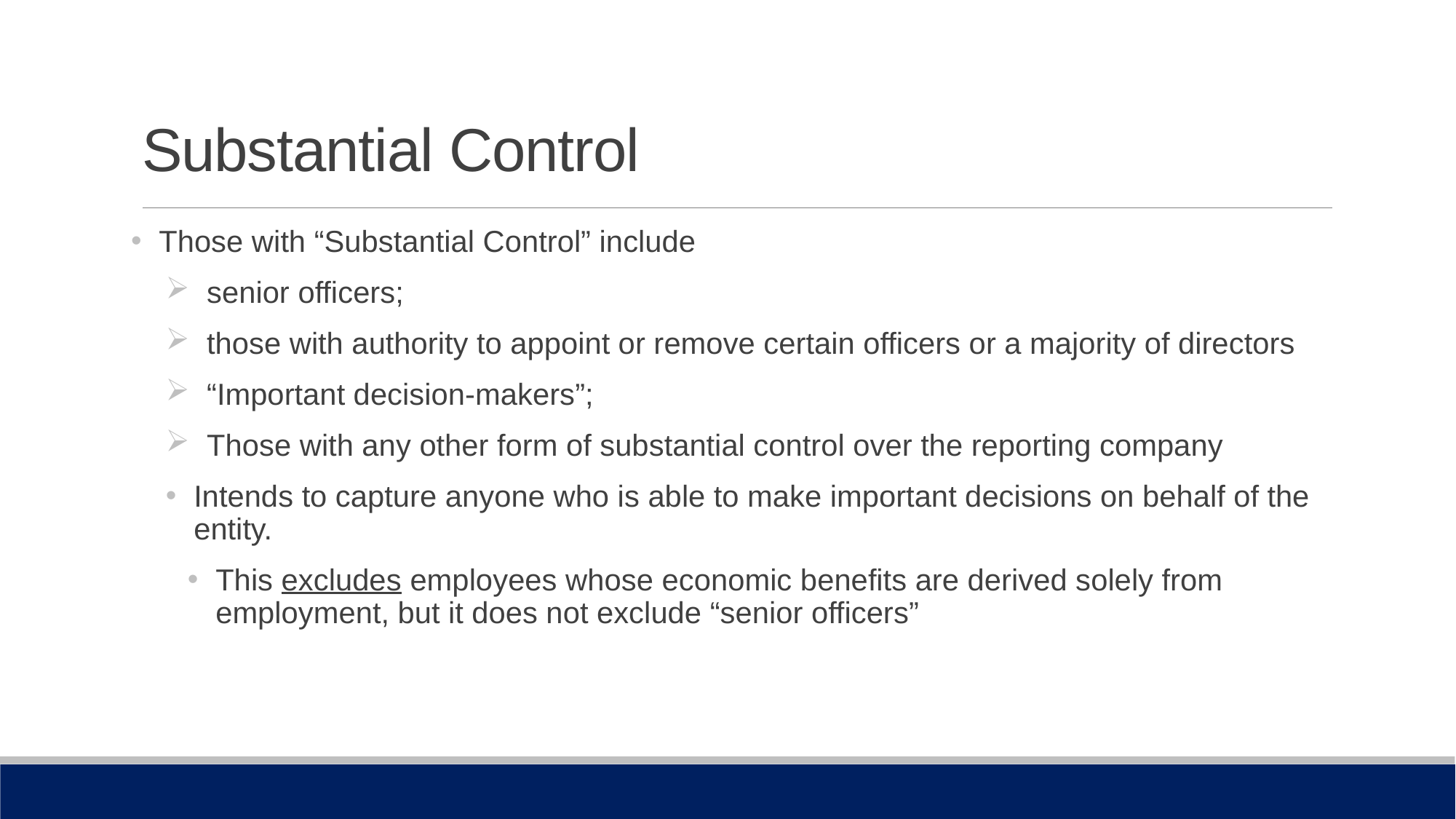

# Substantial Control
Those with “Substantial Control” include
senior officers;
those with authority to appoint or remove certain officers or a majority of directors
“Important decision-makers”;
Those with any other form of substantial control over the reporting company
Intends to capture anyone who is able to make important decisions on behalf of the entity.
This excludes employees whose economic benefits are derived solely from employment, but it does not exclude “senior officers”